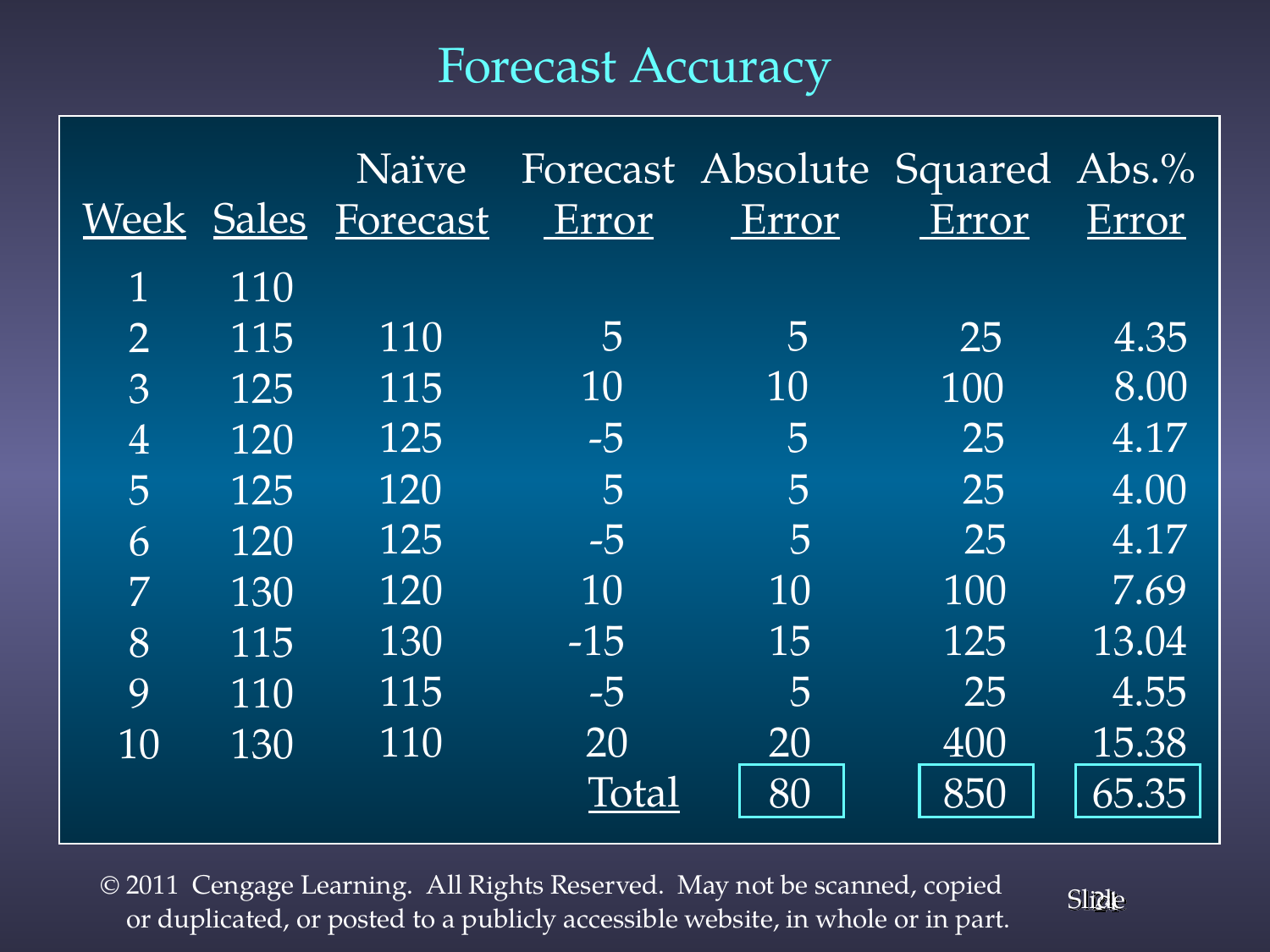

Forecast Accuracy

Naïve
Forecast
Forecast
 Error
Absolute
 Error
Squared
 Error
Abs.%
Error
Week
Sales
1
2
3
4
5
6
7
8
9
10
110
115
125
120
125
120
130
115
110
130
  5
5
110
25
4.35
10
10
8.00
115
100
125
 -5
5
25
4.17
120
  5
5
25
4.00
125
120
130
115
110
  -5
 10
-15
  -5
  20
    5
  10
  15
    5
  20
  80
  25
100
125
  25
400
850
    4.17
    7.69
  13.04
    4.55
  15.38
  65.35
Total